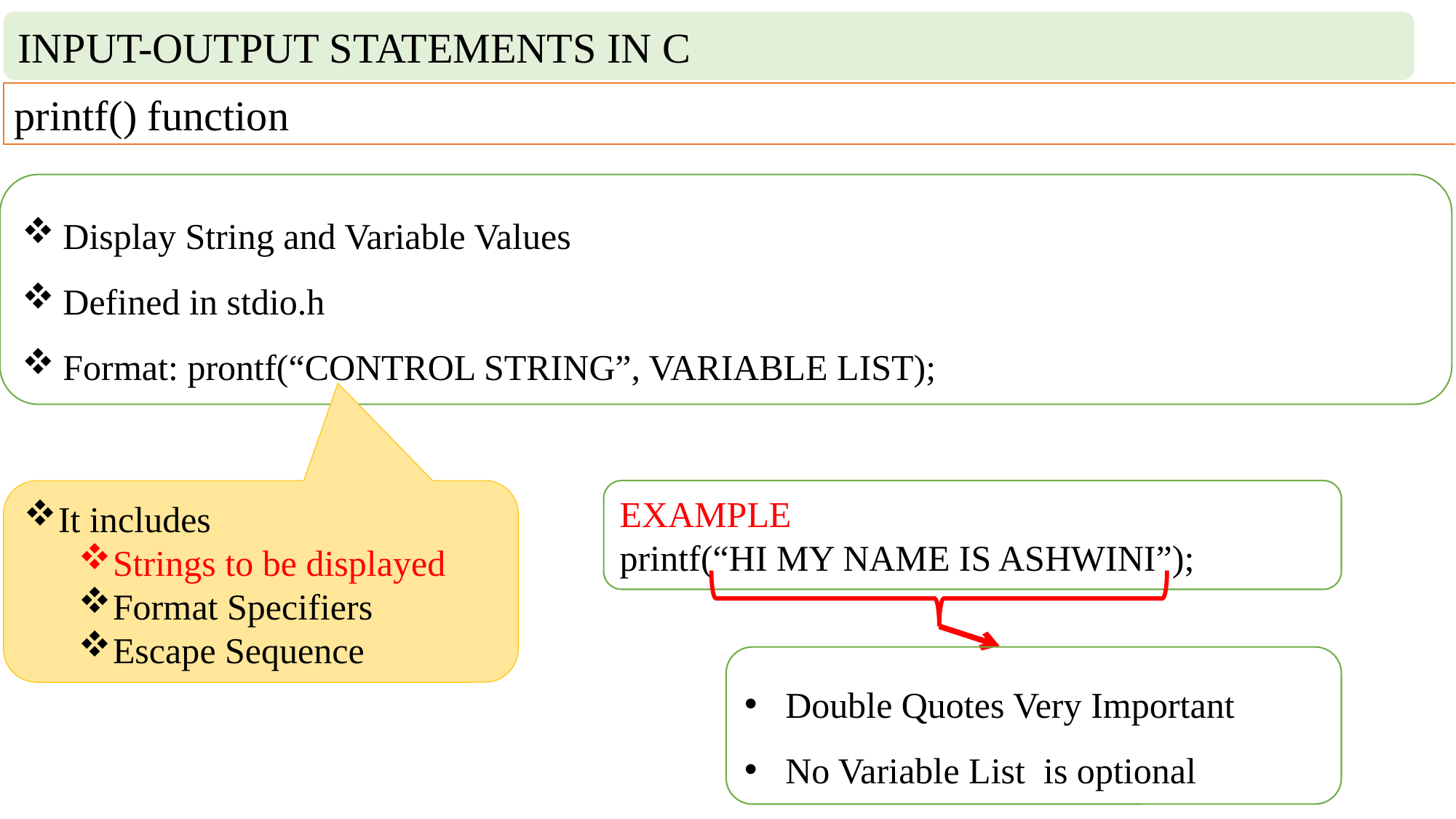

INPUT-OUTPUT STATEMENTS IN C
printf() function
Display String and Variable Values
Defined in stdio.h
Format: prontf(“CONTROL STRING”, VARIABLE LIST);

It includes
Strings to be displayed
Format Specifiers
Escape Sequence

EXAMPLE
printf(“HI MY NAME IS ASHWINI”);
Double Quotes Very Important
No Variable List  is optional